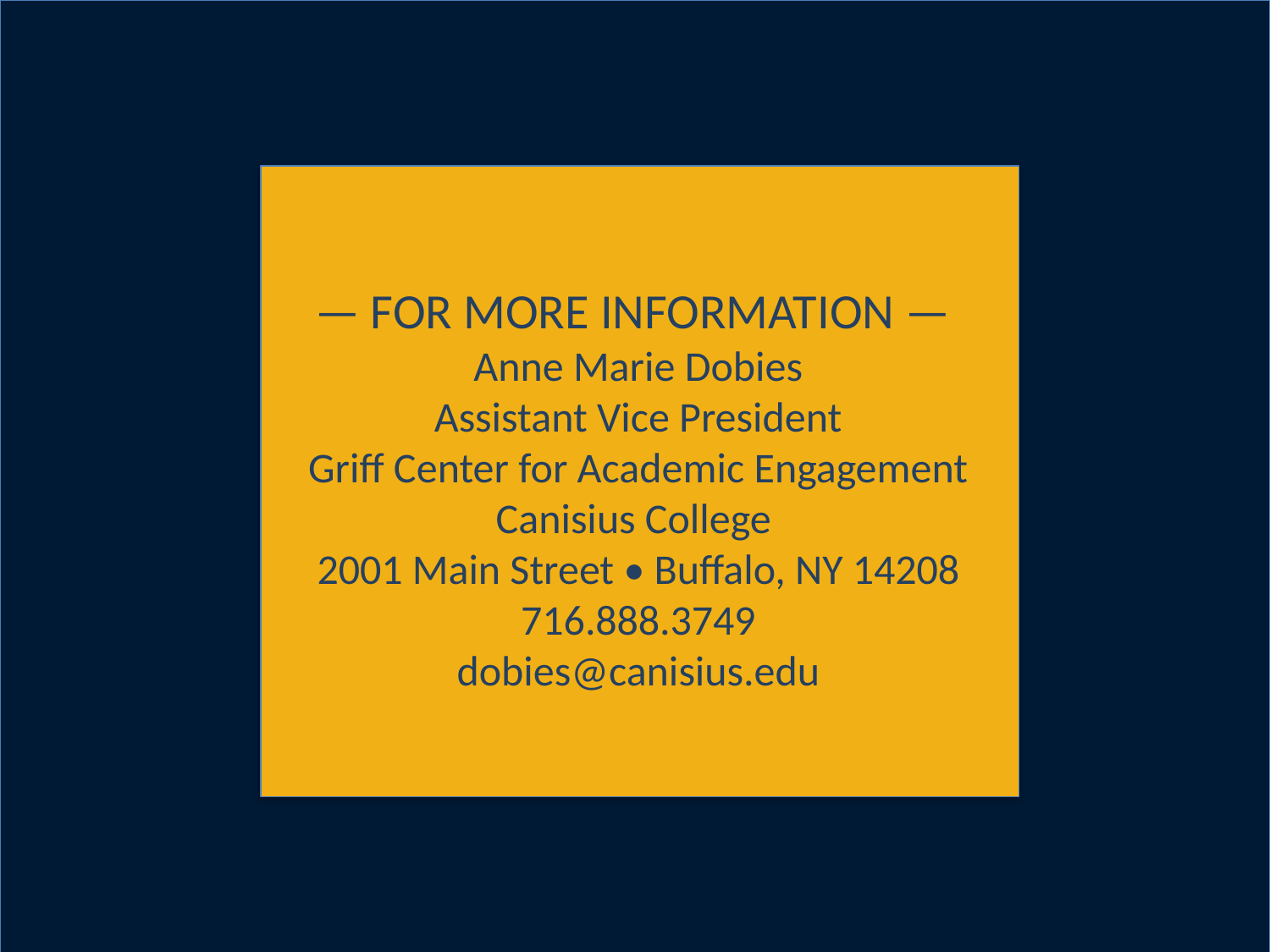

— For More Information —
Anne Marie Dobies
Assistant Vice President
Griff Center for Academic Engagement
Canisius College
2001 Main Street • Buffalo, NY 14208
716.888.3749
dobies@canisius.edu